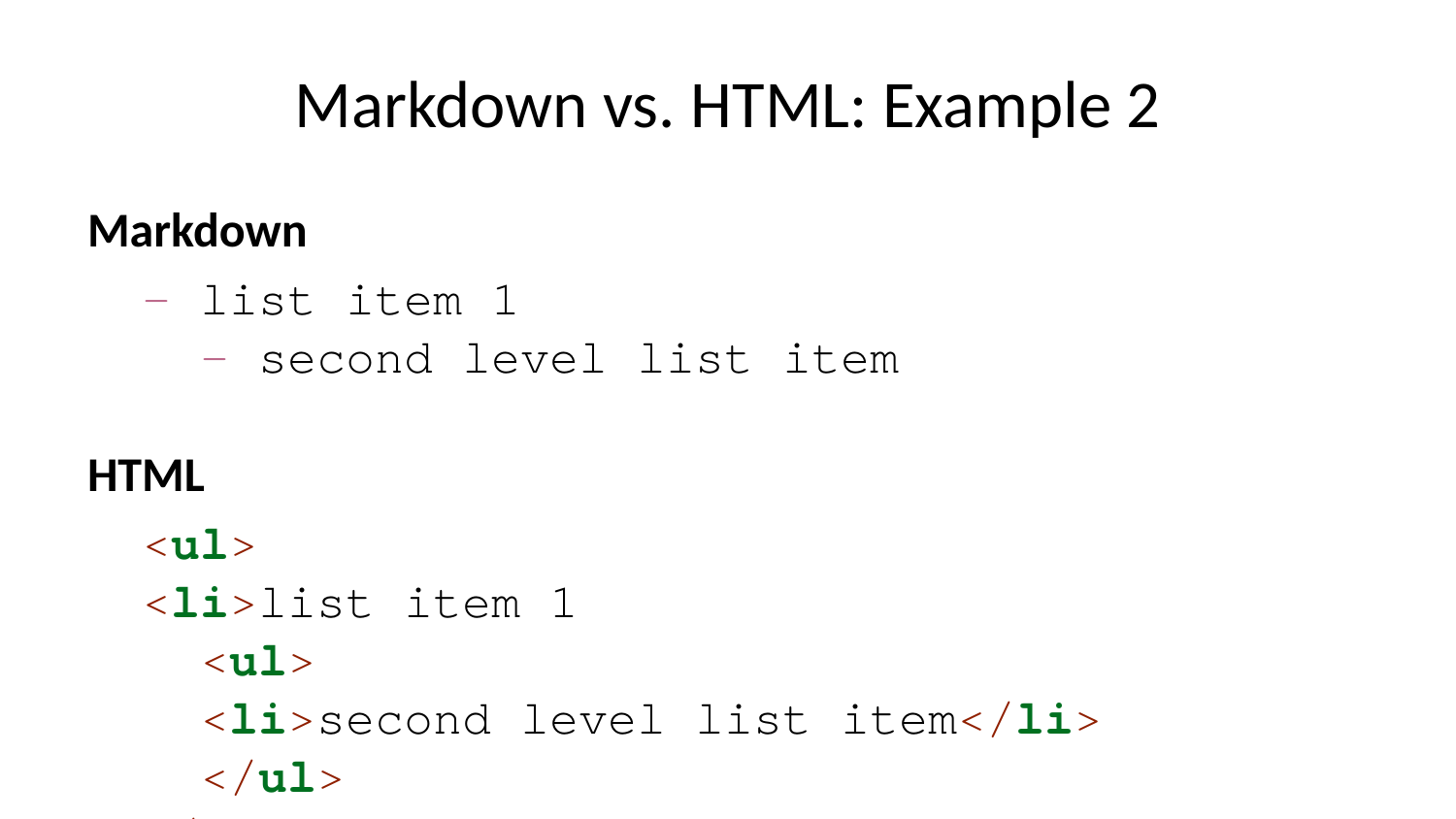

# Markdown vs. HTML: Example 2
Markdown
- list item 1
  - second level list item
HTML
<ul>
<li>list item 1
  <ul>
  <li>second level list item</li>
  </ul>
</li>
</ul>